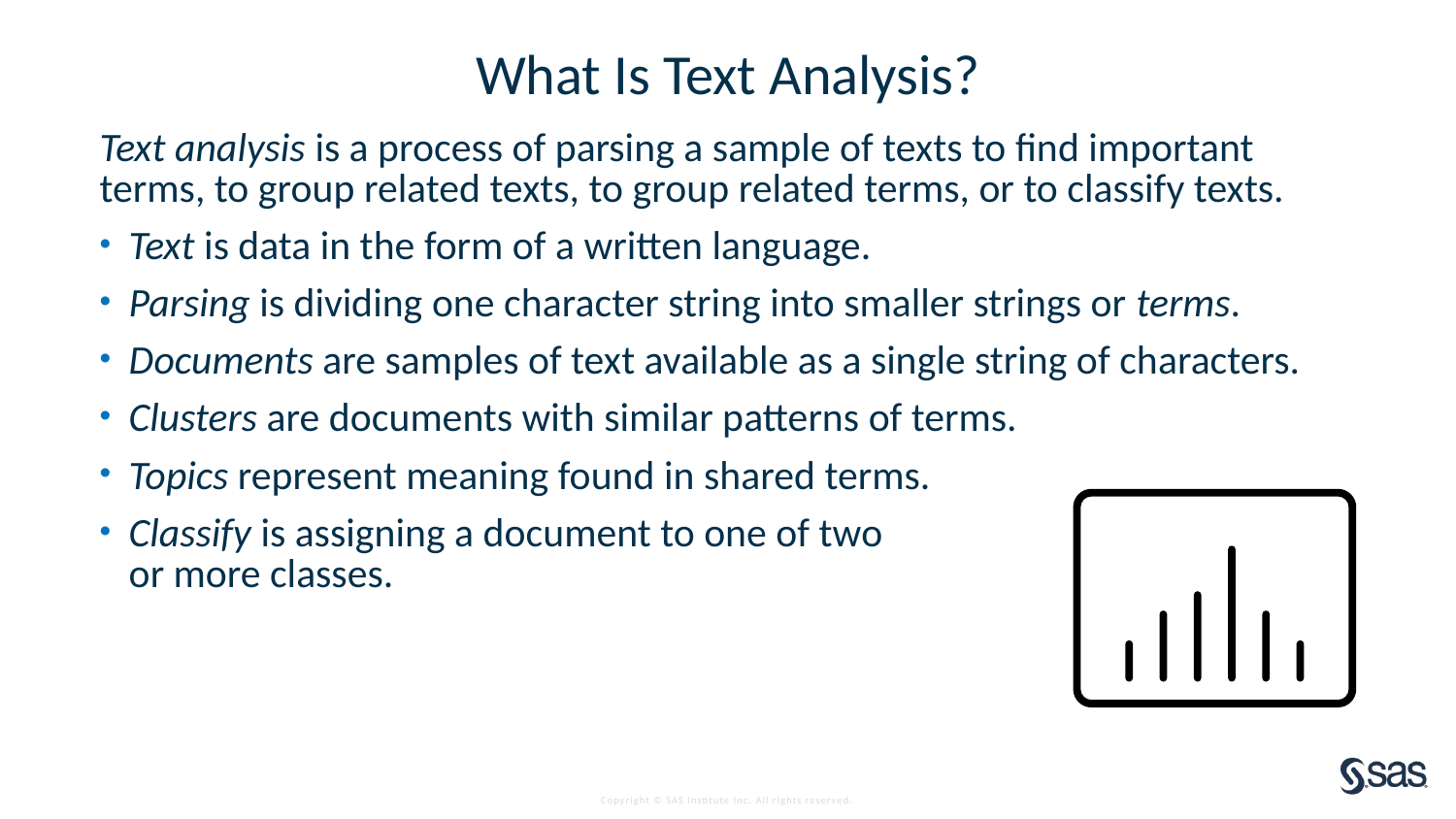

# What Is Text Analysis?
Text analysis is a process of parsing a sample of texts to find important terms, to group related texts, to group related terms, or to classify texts.
Text is data in the form of a written language.
Parsing is dividing one character string into smaller strings or terms.
Documents are samples of text available as a single string of characters.
Clusters are documents with similar patterns of terms.
Topics represent meaning found in shared terms.
Classify is assigning a document to one of two
or more classes.